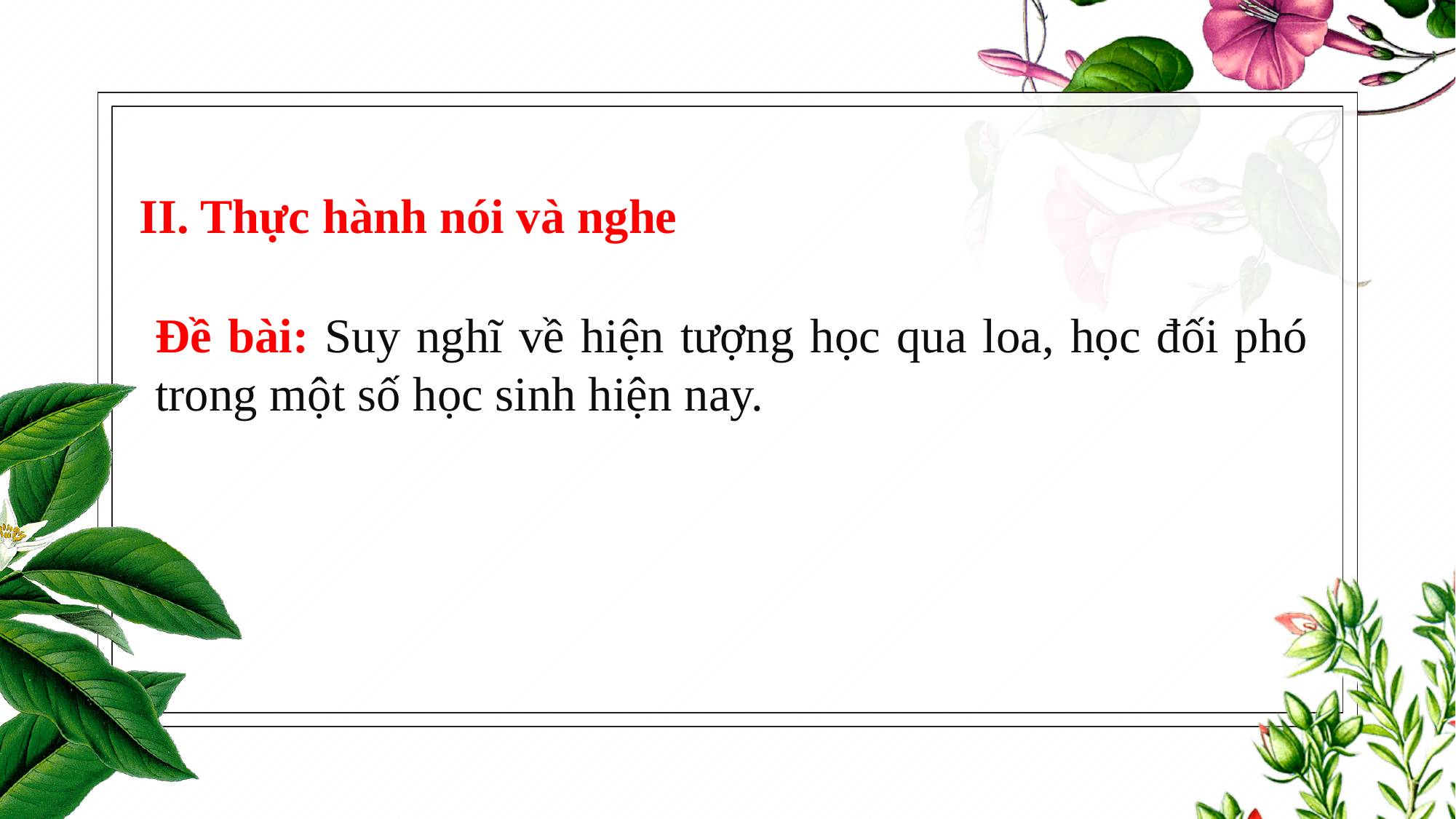

II. Thực hành nói và nghe
Đề bài: Suy nghĩ về hiện tượng học qua loa, học đối phó trong một số học sinh hiện nay.